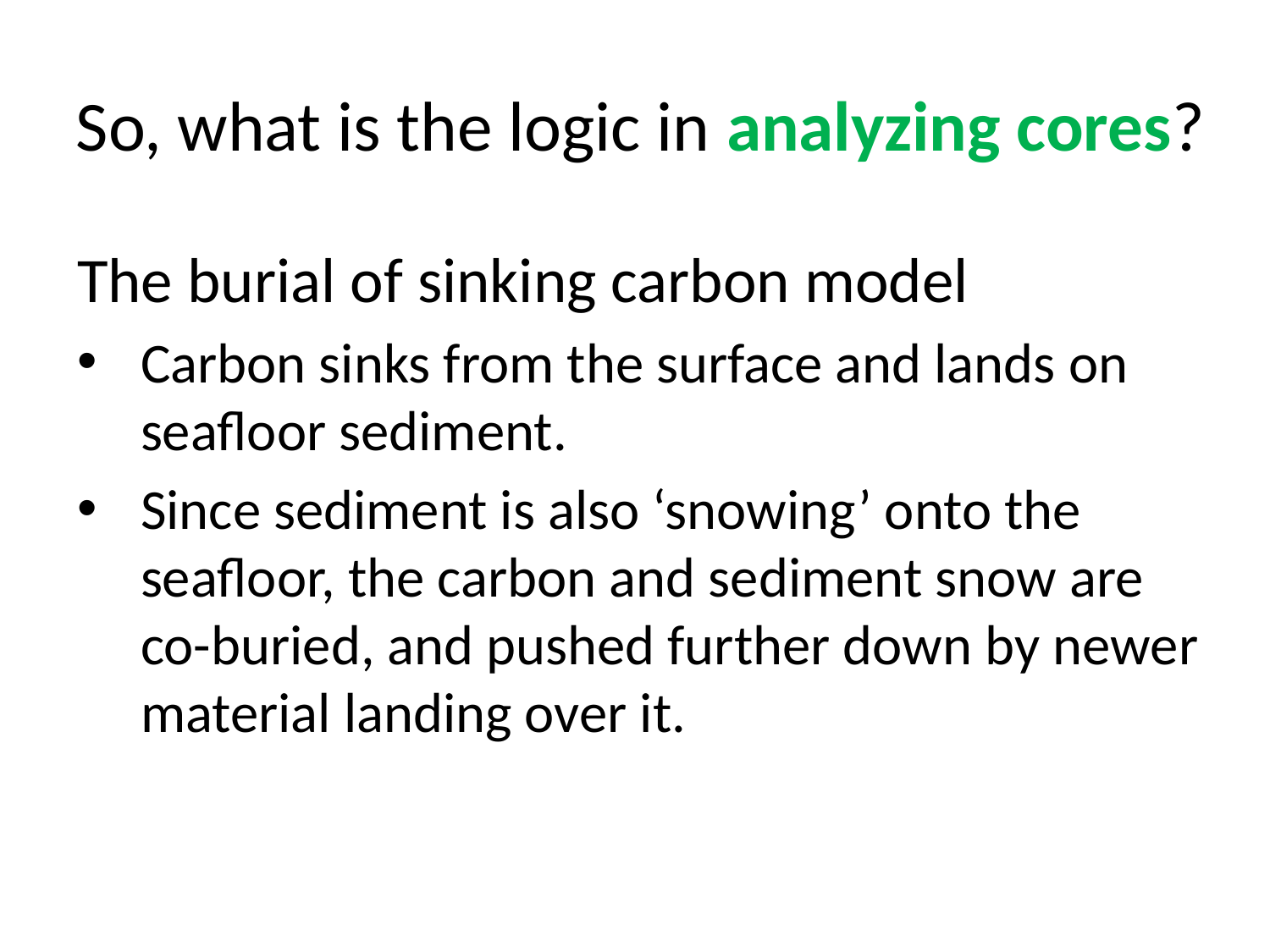

# So, what is the logic in analyzing cores?
The burial of sinking carbon model
Carbon sinks from the surface and lands on seafloor sediment.
Since sediment is also ‘snowing’ onto the seafloor, the carbon and sediment snow are co-buried, and pushed further down by newer material landing over it.